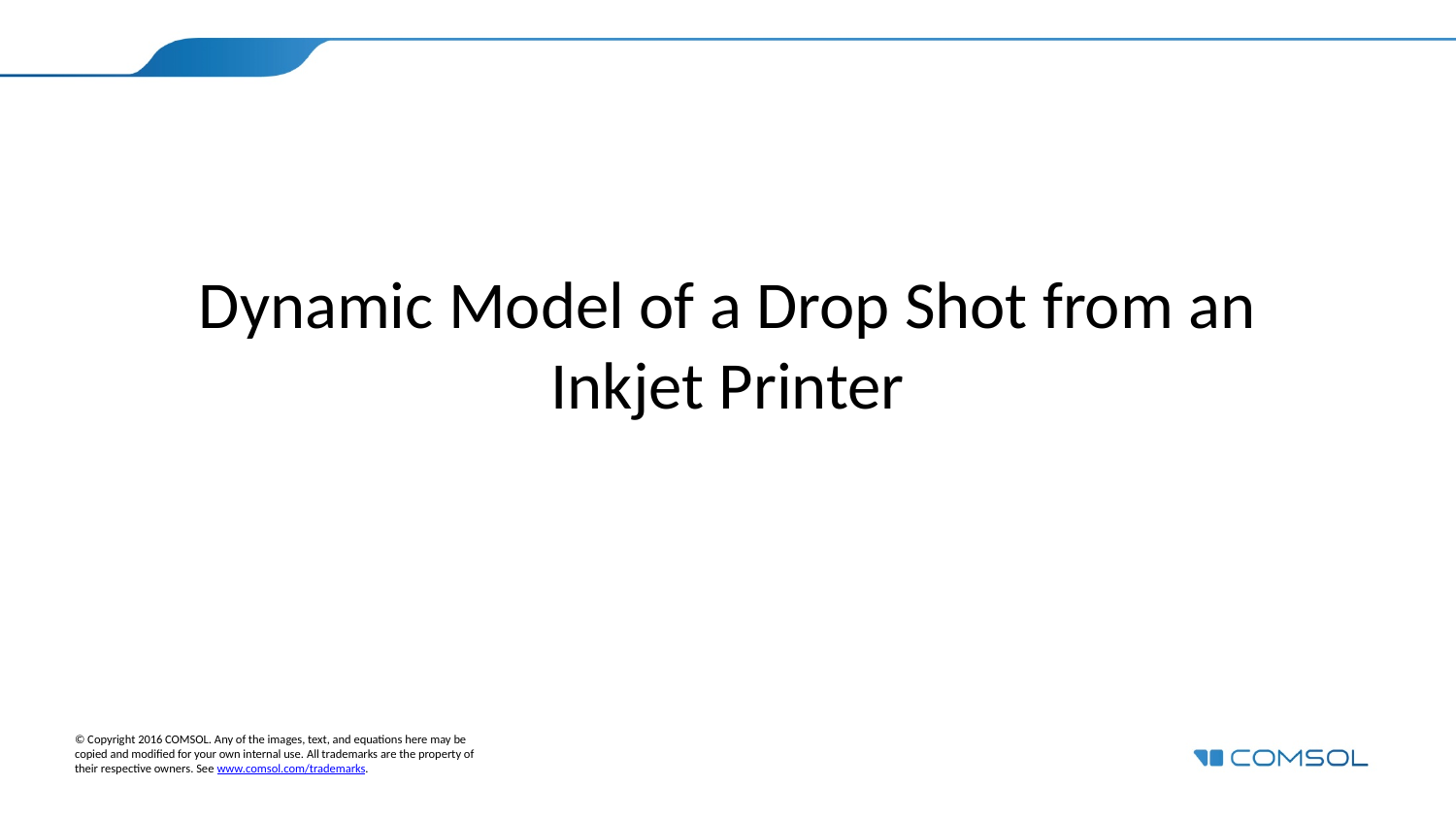

# Dynamic Model of a Drop Shot from an Inkjet Printer